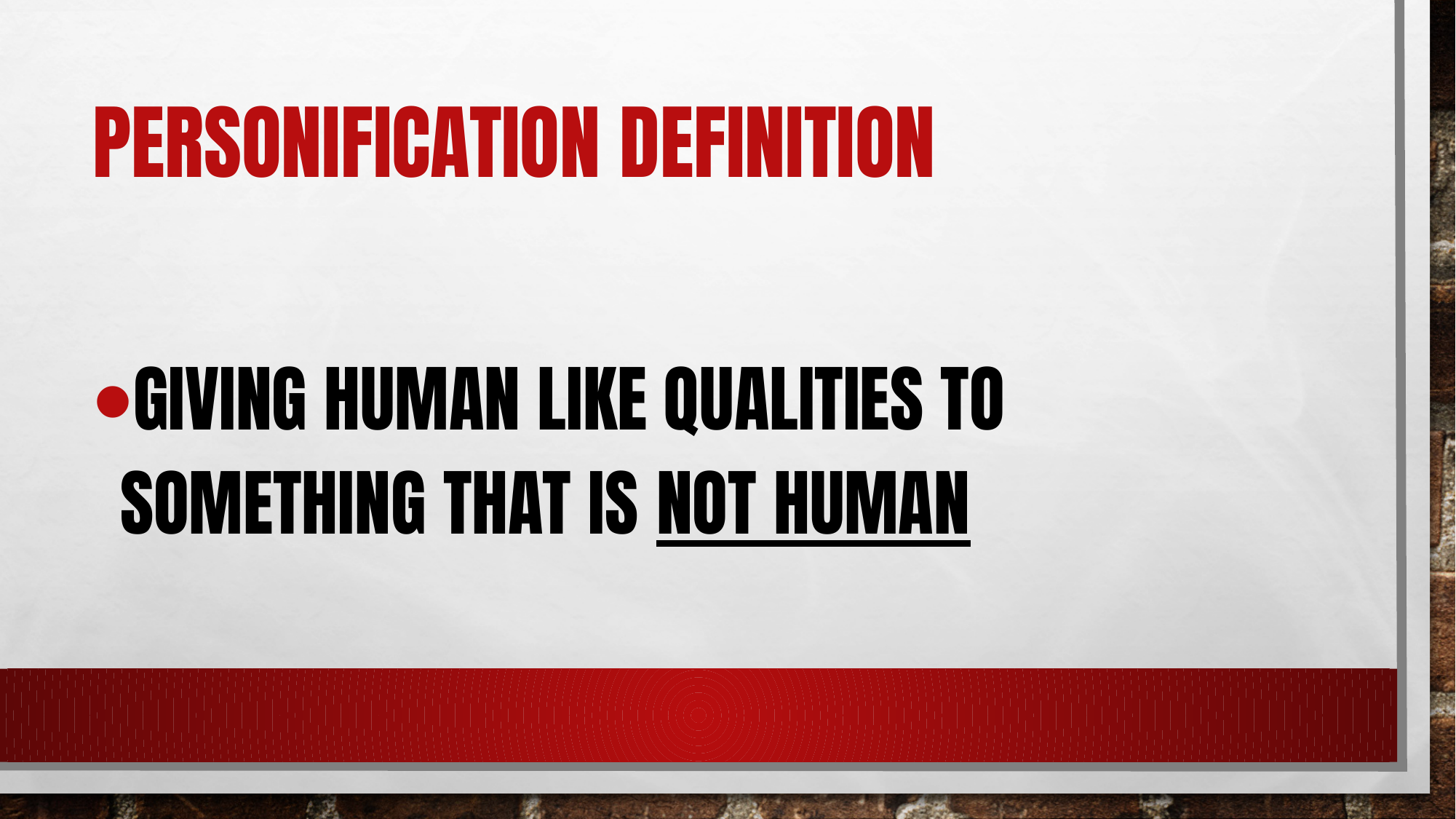

# Personification Definition
Giving human like qualities to something that is not human